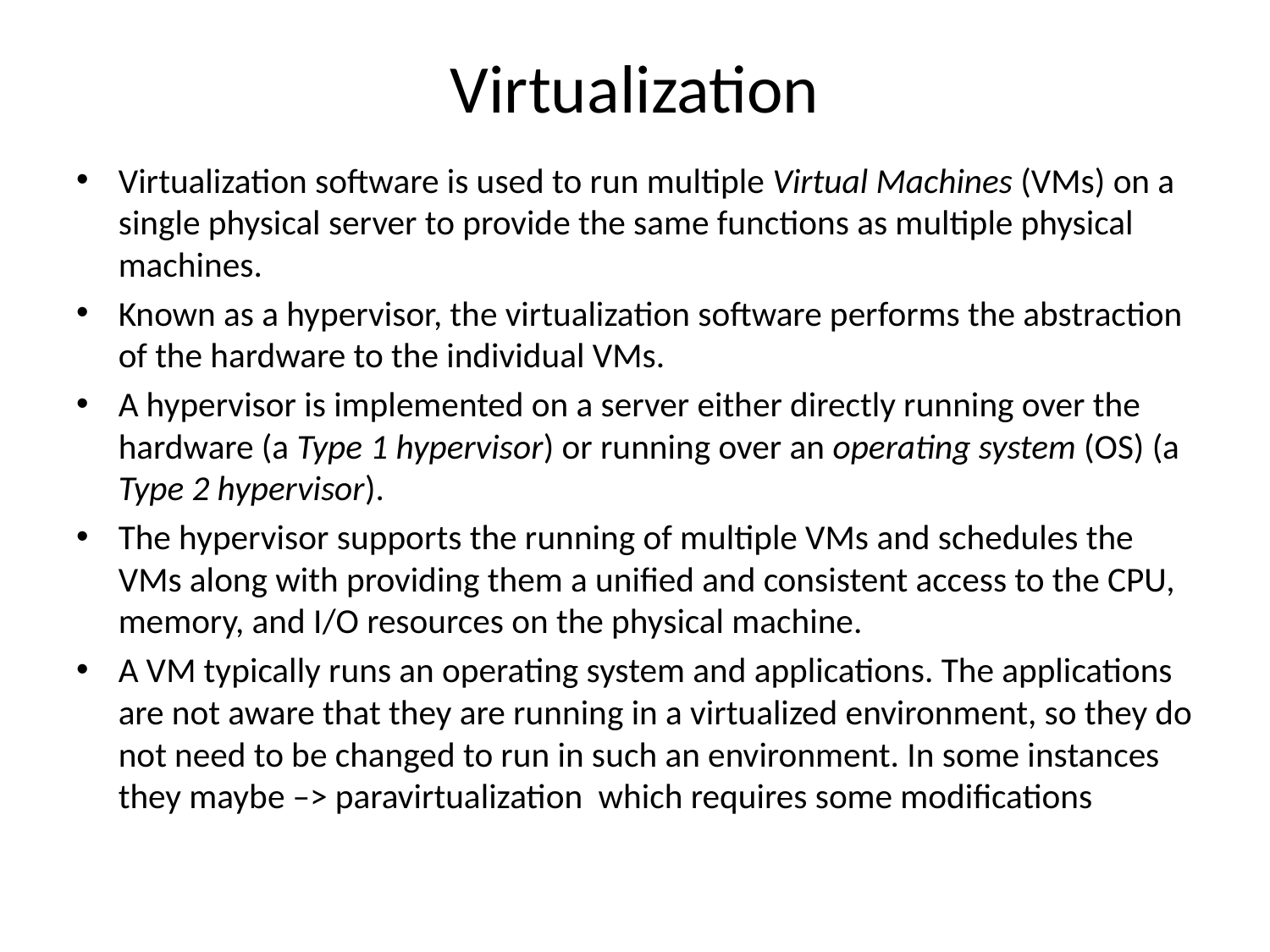

# Virtualization
Virtualization software is used to run multiple Virtual Machines (VMs) on a single physical server to provide the same functions as multiple physical machines.
Known as a hypervisor, the virtualization software performs the abstraction of the hardware to the individual VMs.
A hypervisor is implemented on a server either directly running over the hardware (a Type 1 hypervisor) or running over an operating system (OS) (a Type 2 hypervisor).
The hypervisor supports the running of multiple VMs and schedules the VMs along with providing them a unified and consistent access to the CPU, memory, and I/O resources on the physical machine.
A VM typically runs an operating system and applications. The applications are not aware that they are running in a virtualized environment, so they do not need to be changed to run in such an environment. In some instances they maybe –> paravirtualization  which requires some modifications